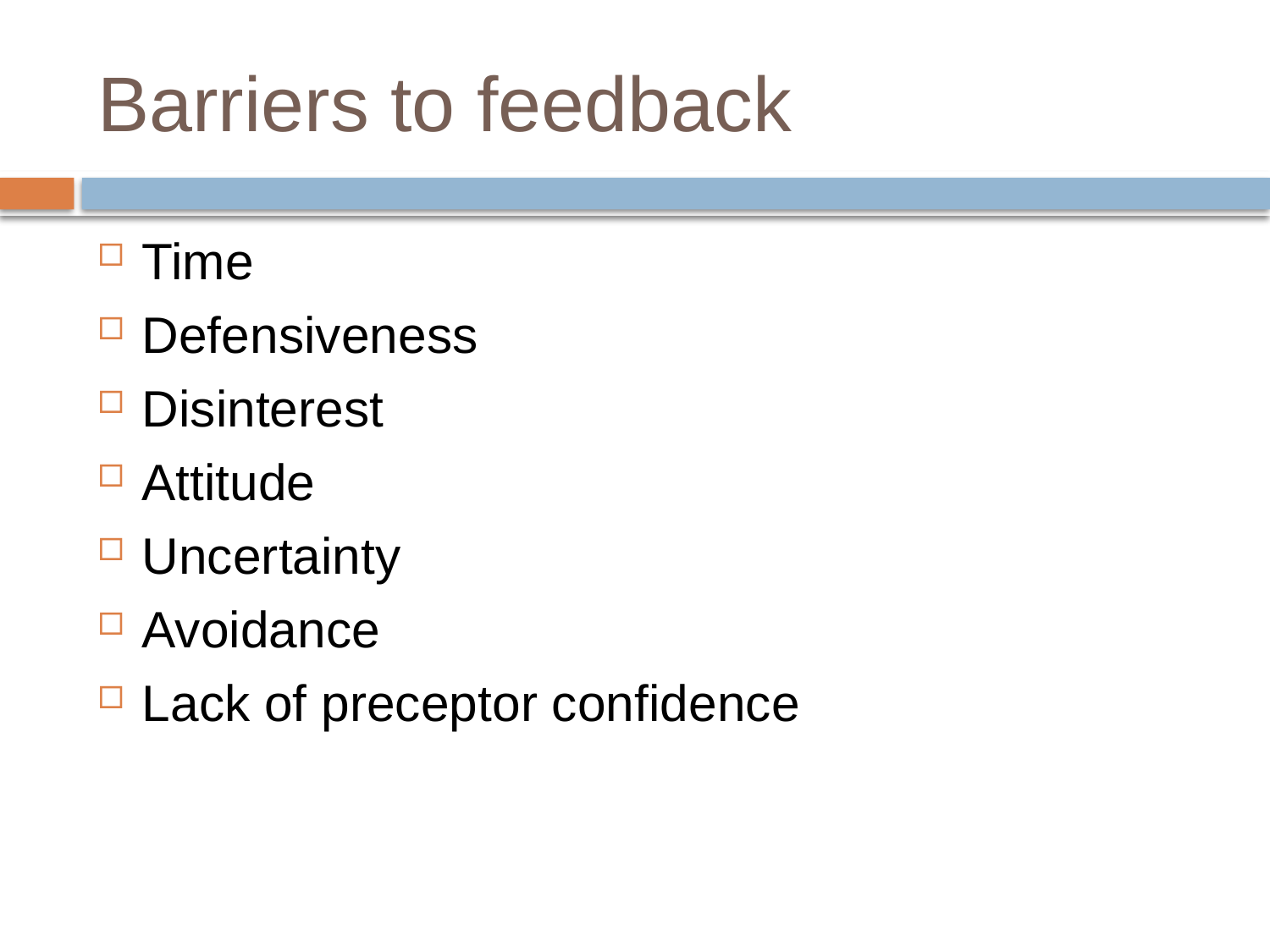

# Barriers to feedback
Time
Defensiveness
Disinterest
Attitude
Uncertainty
Avoidance
Lack of preceptor confidence